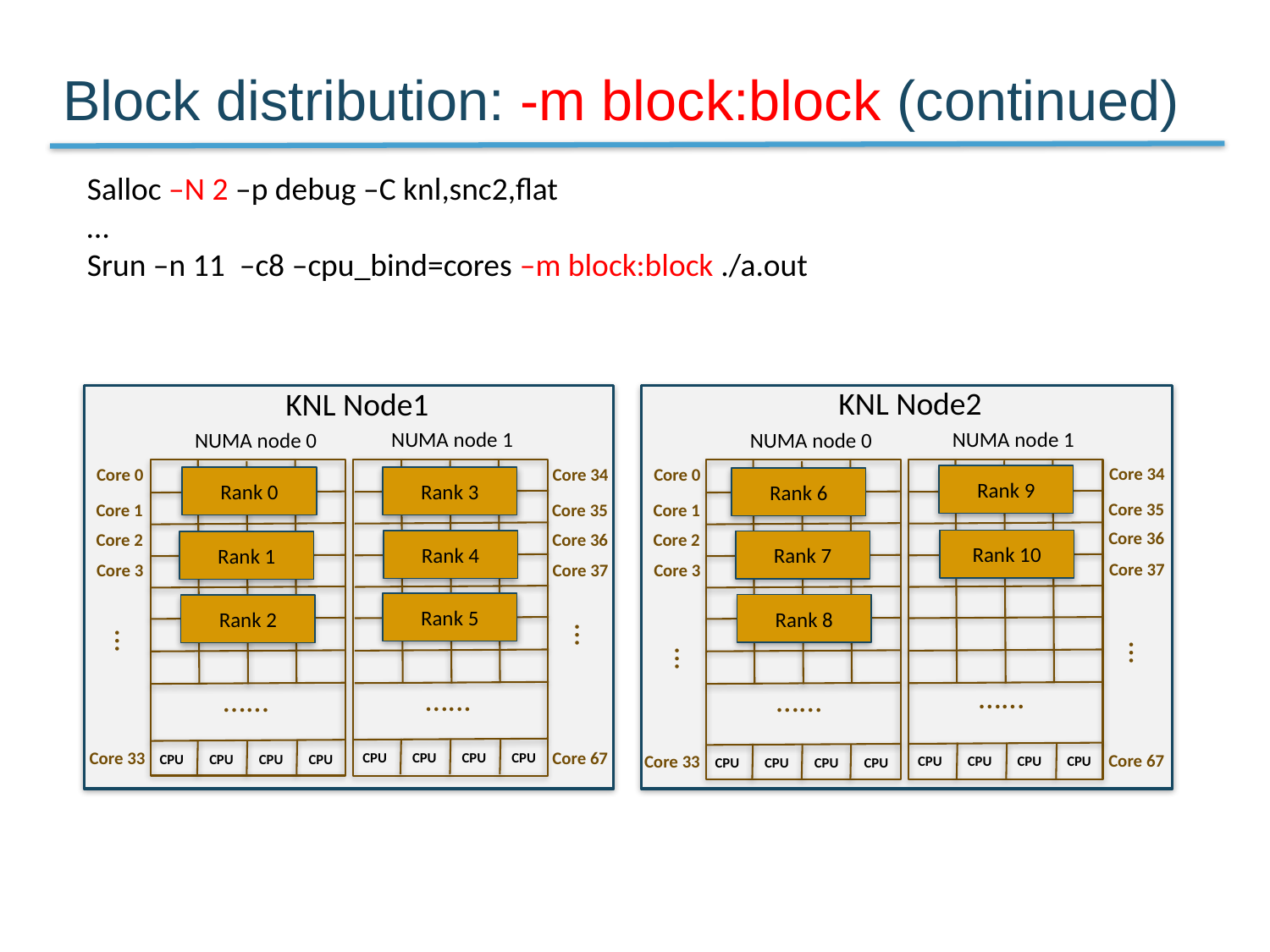

# Block distribution: -m block:block (continued)
Salloc –N 2 –p debug –C knl,snc2,flat
…
Srun –n 11  –c8 –cpu_bind=cores –m block:block ./a.out
KNL Node2

NUMA node 1

…...
NUMA node 0

…...
Core 34
Core 0
Core 35
Core 1
Core 36
Core 2
Core 37
Core 3
Core 67
Core 33
…
…
KNL Node1

NUMA node 1

…...
NUMA node 0

…...
Core 0
Core 34
Rank 0
Core 1
Core 35
Core 2
Core 36
Core 3
Core 37
Core 33
Core 67
…
…
Rank 9
Rank 3
Rank 6
Rank 10
Rank 4
Rank 7
Rank 1
Rank 5
Rank 8
Rank 2
 CPU        CPU        CPU        CPU
 CPU        CPU        CPU        CPU
 CPU        CPU        CPU        CPU
 CPU        CPU        CPU        CPU
- 59 -